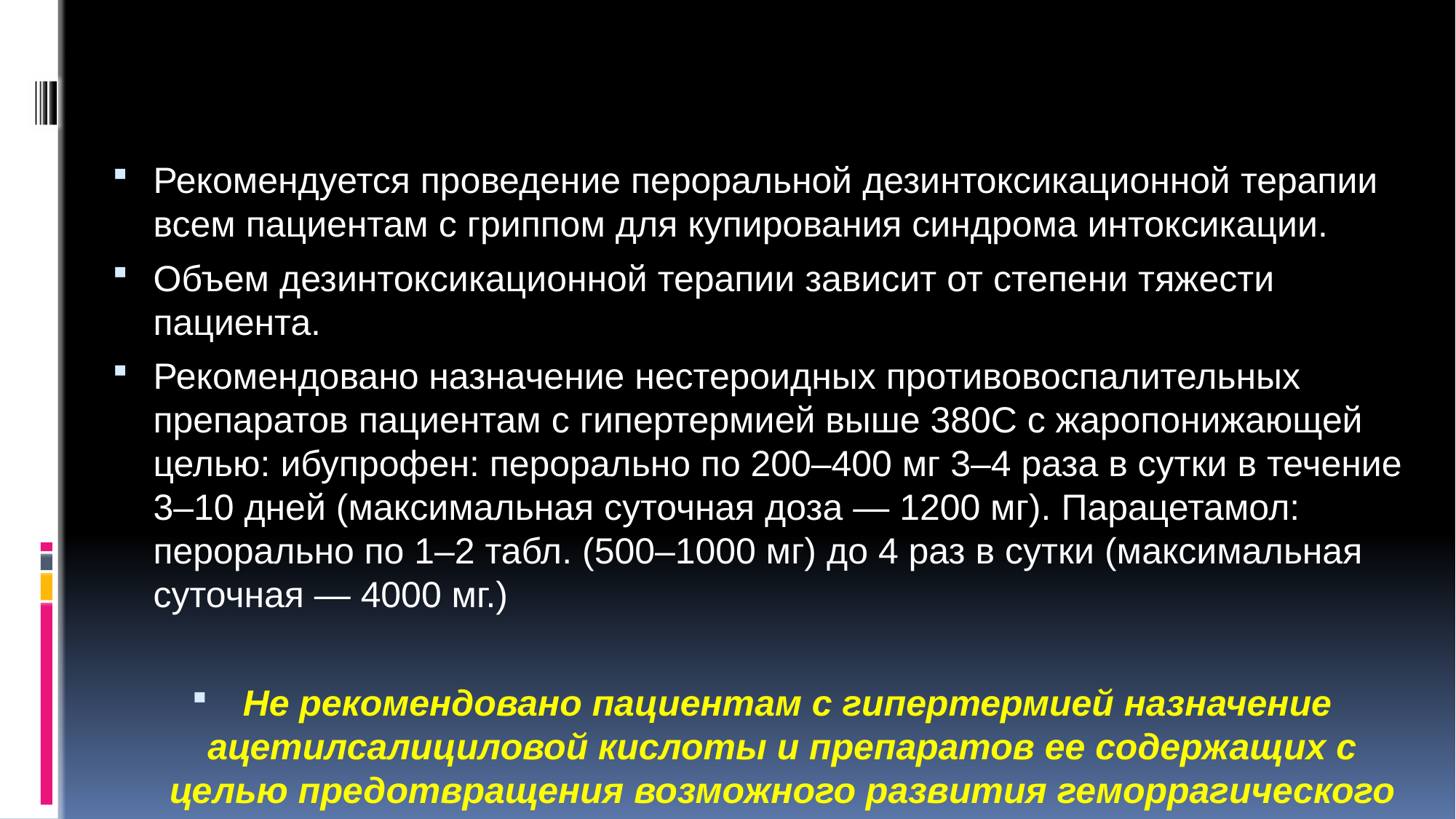

#
Рекомендуется проведение пероральной дезинтоксикационной терапии всем пациентам с гриппом для купирования синдрома интоксикации.
Объем дезинтоксикационной терапии зависит от степени тяжести пациента.
Рекомендовано назначение нестероидных противовоспалительных препаратов пациентам с гипертермией выше 380С с жаропонижающей целью: ибупрофен: перорально по 200–400 мг 3–4 раза в сутки в течение 3–10 дней (максимальная суточная доза — 1200 мг). Парацетамол: перорально по 1–2 табл. (500–1000 мг) до 4 раз в сутки (максимальная суточная — 4000 мг.)

 Не рекомендовано пациентам с гипертермией назначение ацетилсалициловой кислоты и препаратов ее содержащих с целью предотвращения возможного развития геморрагического синдрома.